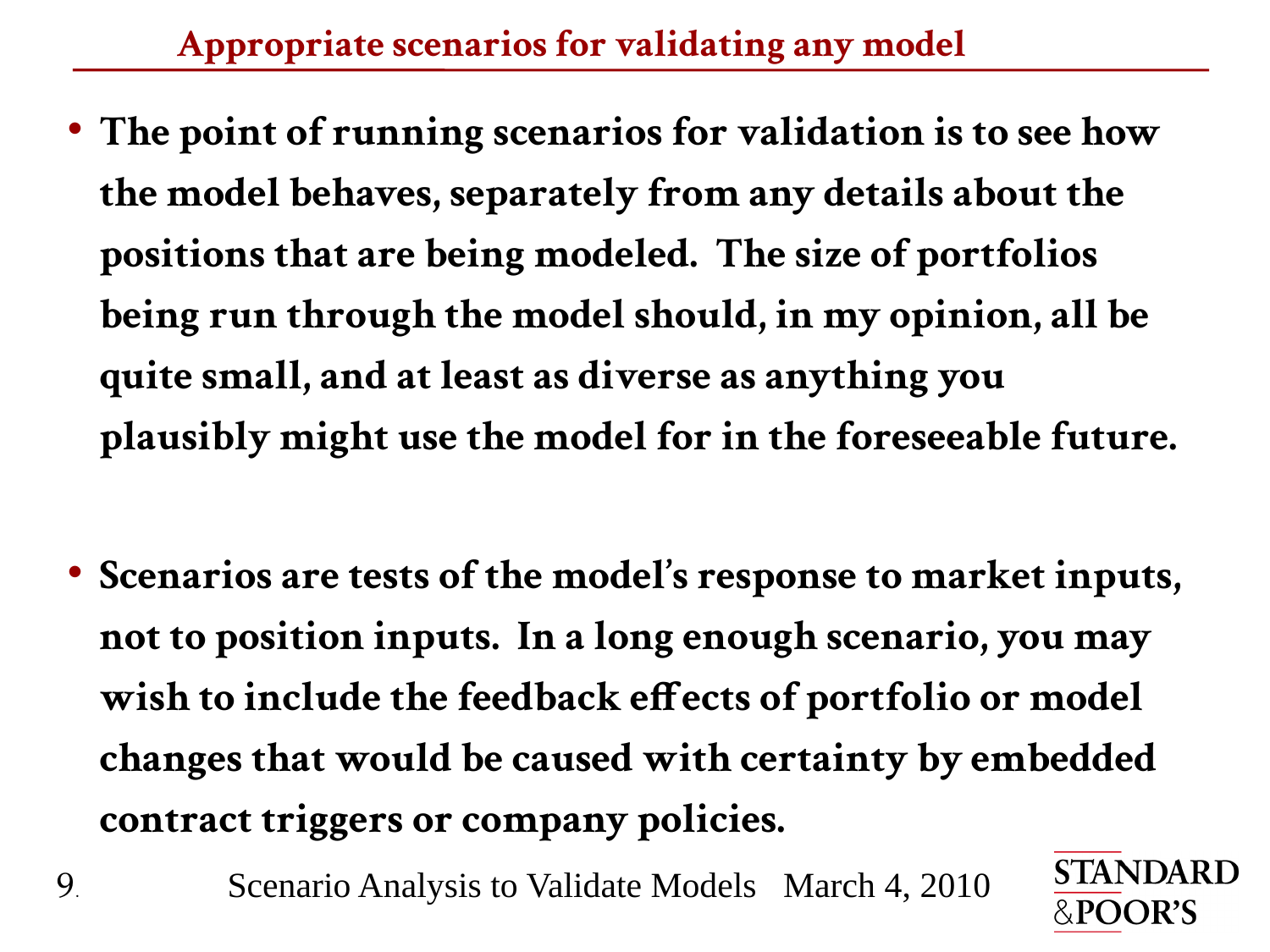

# Appropriate scenarios for validating any model
The point of running scenarios for validation is to see how the model behaves, separately from any details about the positions that are being modeled.  The size of portfolios being run through the model should, in my opinion, all be quite small, and at least as diverse as anything you plausibly might use the model for in the foreseeable future.
Scenarios are tests of the model’s response to market inputs, not to position inputs.  In a long enough scenario, you may wish to include the feedback effects of portfolio or model changes that would be caused with certainty by embedded contract triggers or company policies.